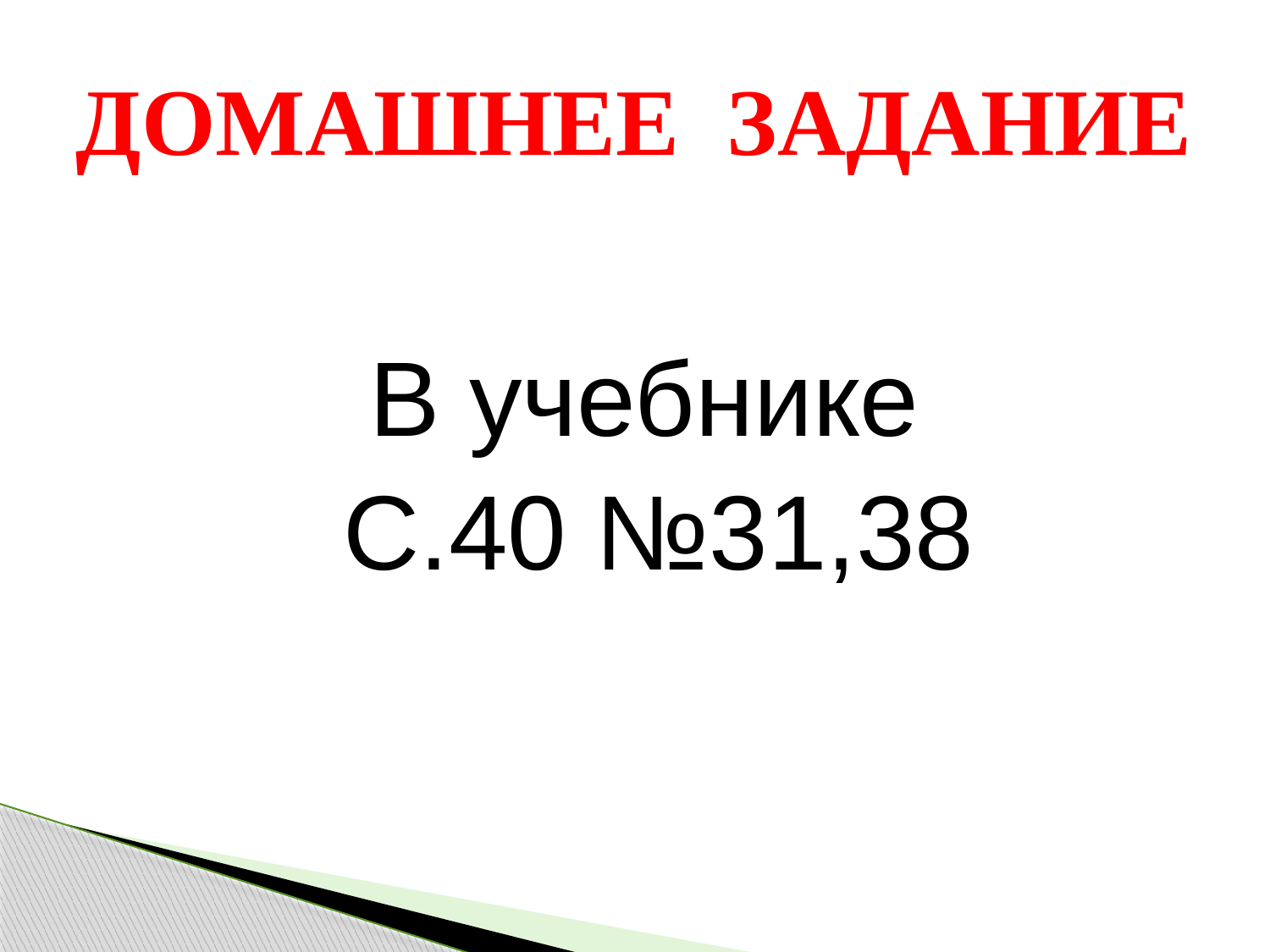

# ДОМАШНЕЕ  ЗАДАНИЕ
В учебнике
 С.40 №31,38